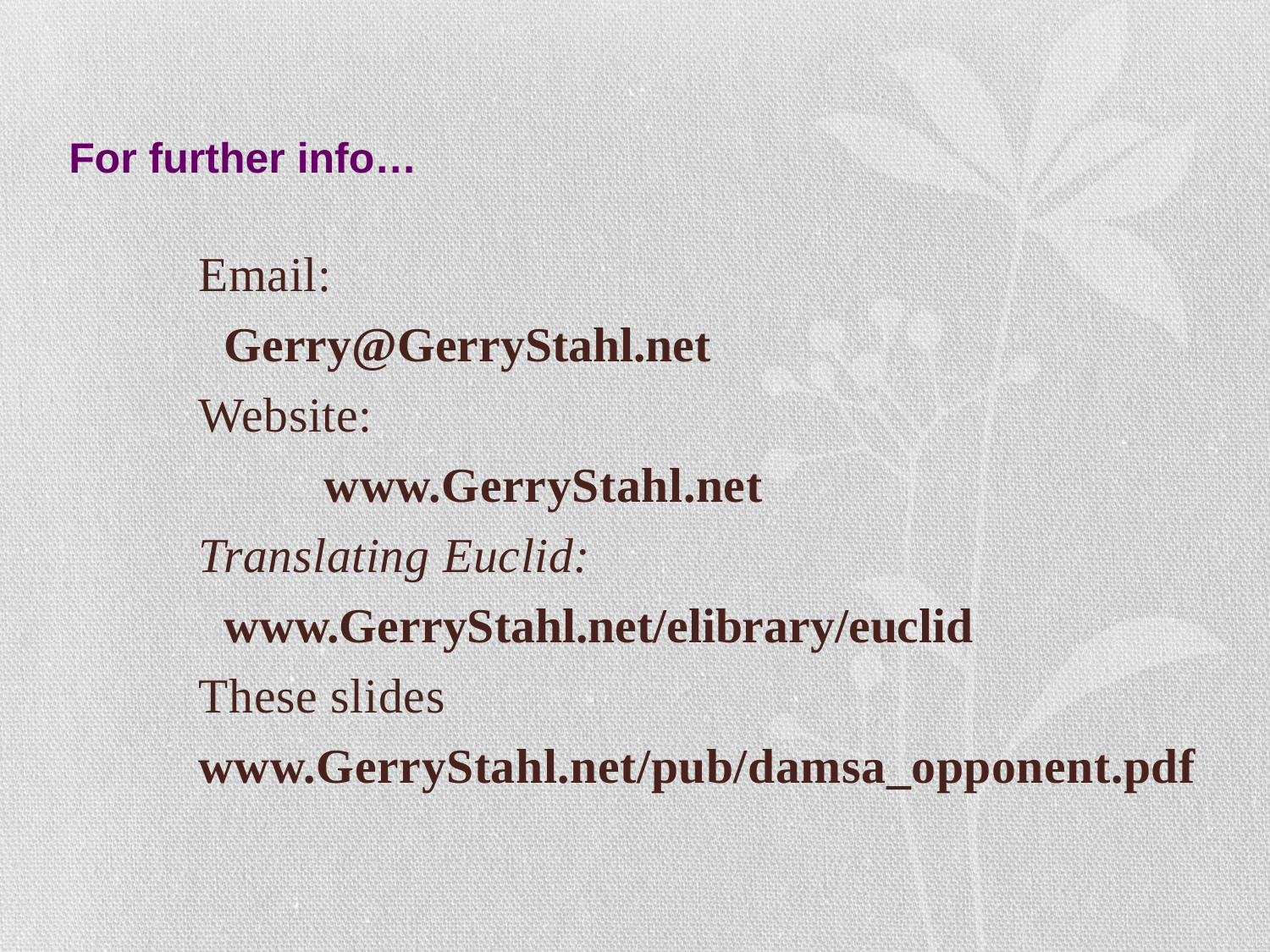

# For further info…
Email:
	Gerry@GerryStahl.net
Website:
	www.GerryStahl.net
Translating Euclid:
	www.GerryStahl.net/elibrary/euclid
These slides
www.GerryStahl.net/pub/damsa_opponent.pdf